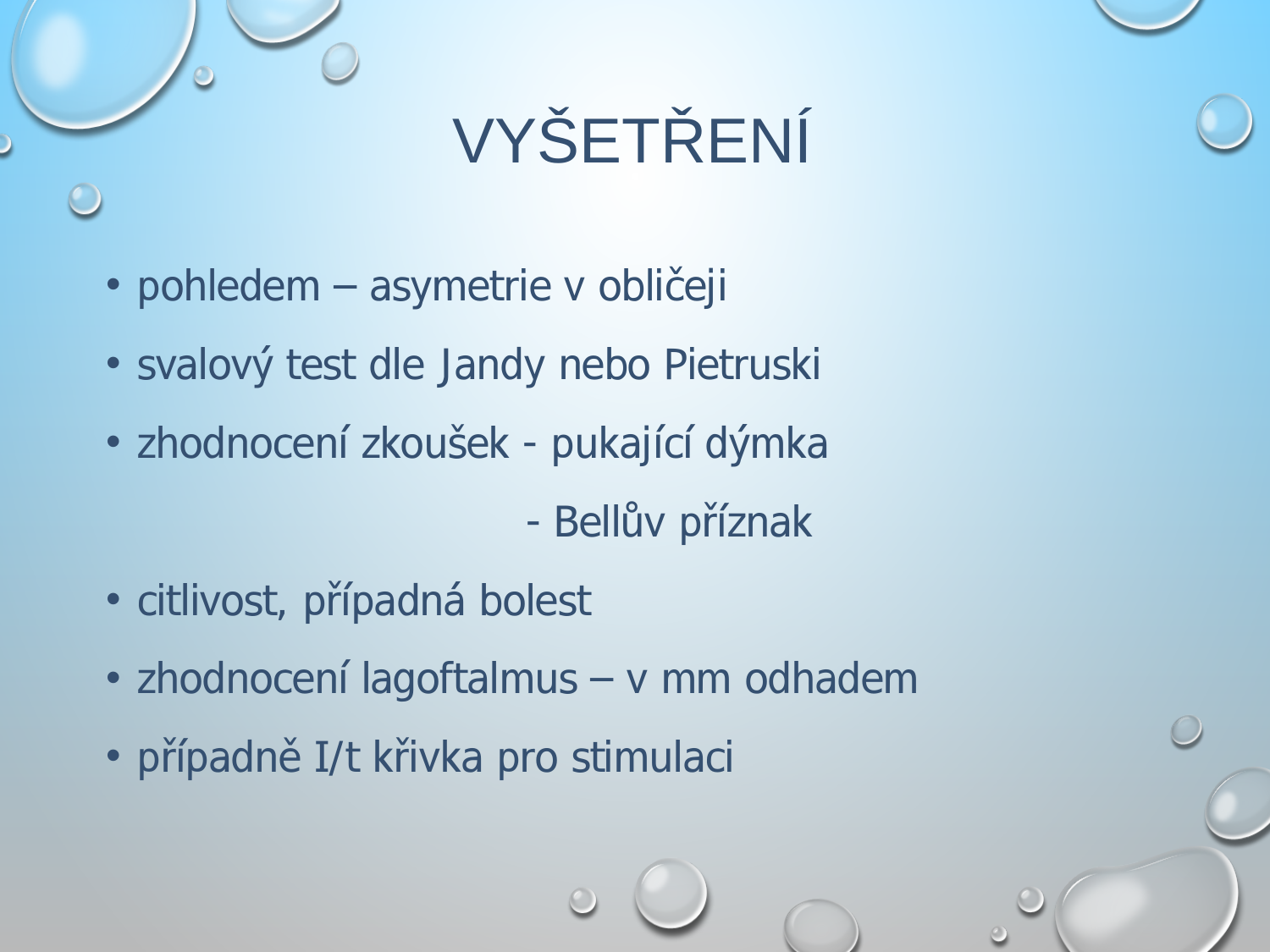

# vyšetření
pohledem – asymetrie v obličeji
svalový test dle Jandy nebo Pietruski
zhodnocení zkoušek - pukající dýmka
                                - Bellův příznak
citlivost, případná bolest
zhodnocení lagoftalmus – v mm odhadem
případně I/t křivka pro stimulaci